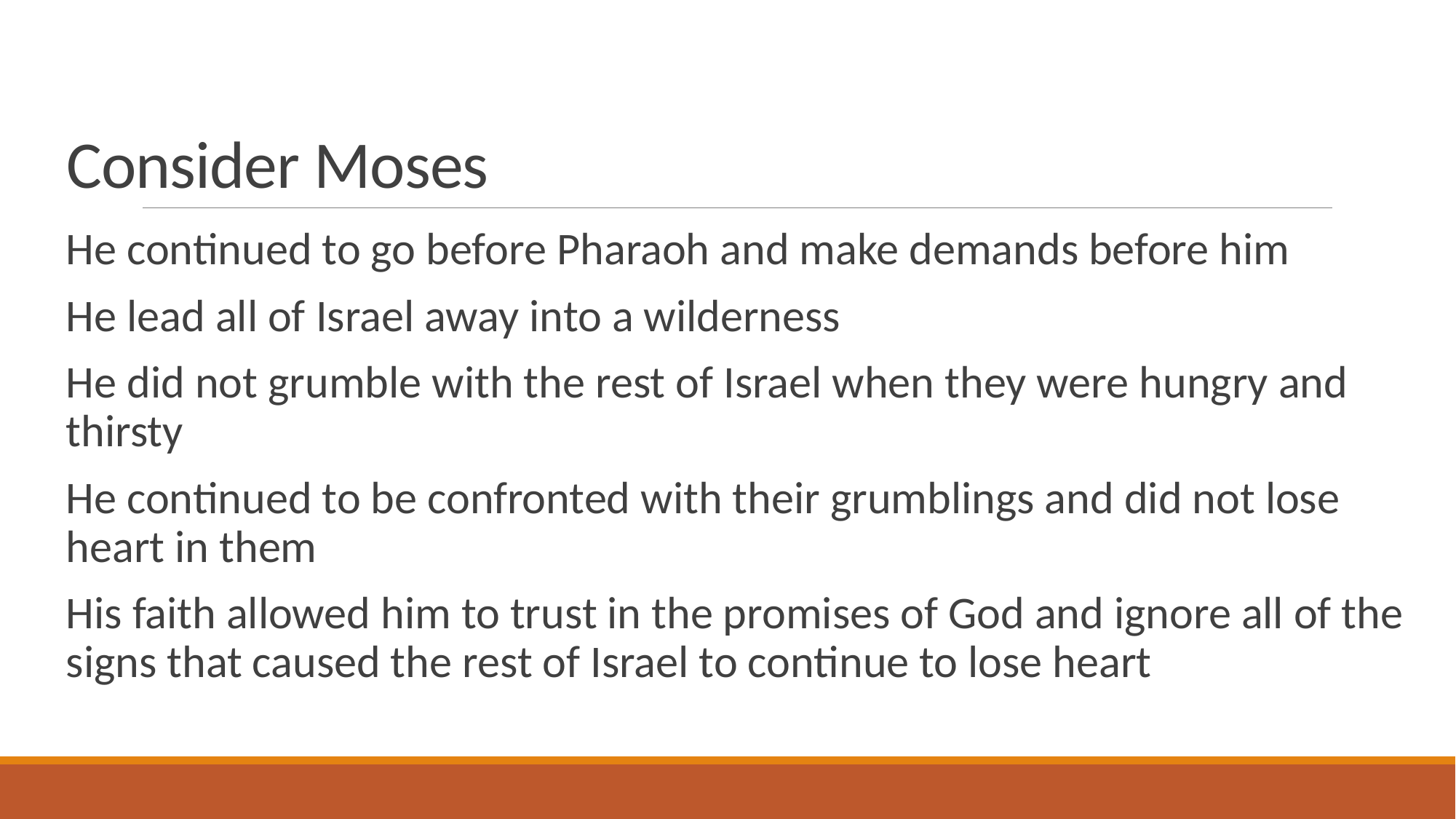

# Consider Moses
He continued to go before Pharaoh and make demands before him
He lead all of Israel away into a wilderness
He did not grumble with the rest of Israel when they were hungry and thirsty
He continued to be confronted with their grumblings and did not lose heart in them
His faith allowed him to trust in the promises of God and ignore all of the signs that caused the rest of Israel to continue to lose heart